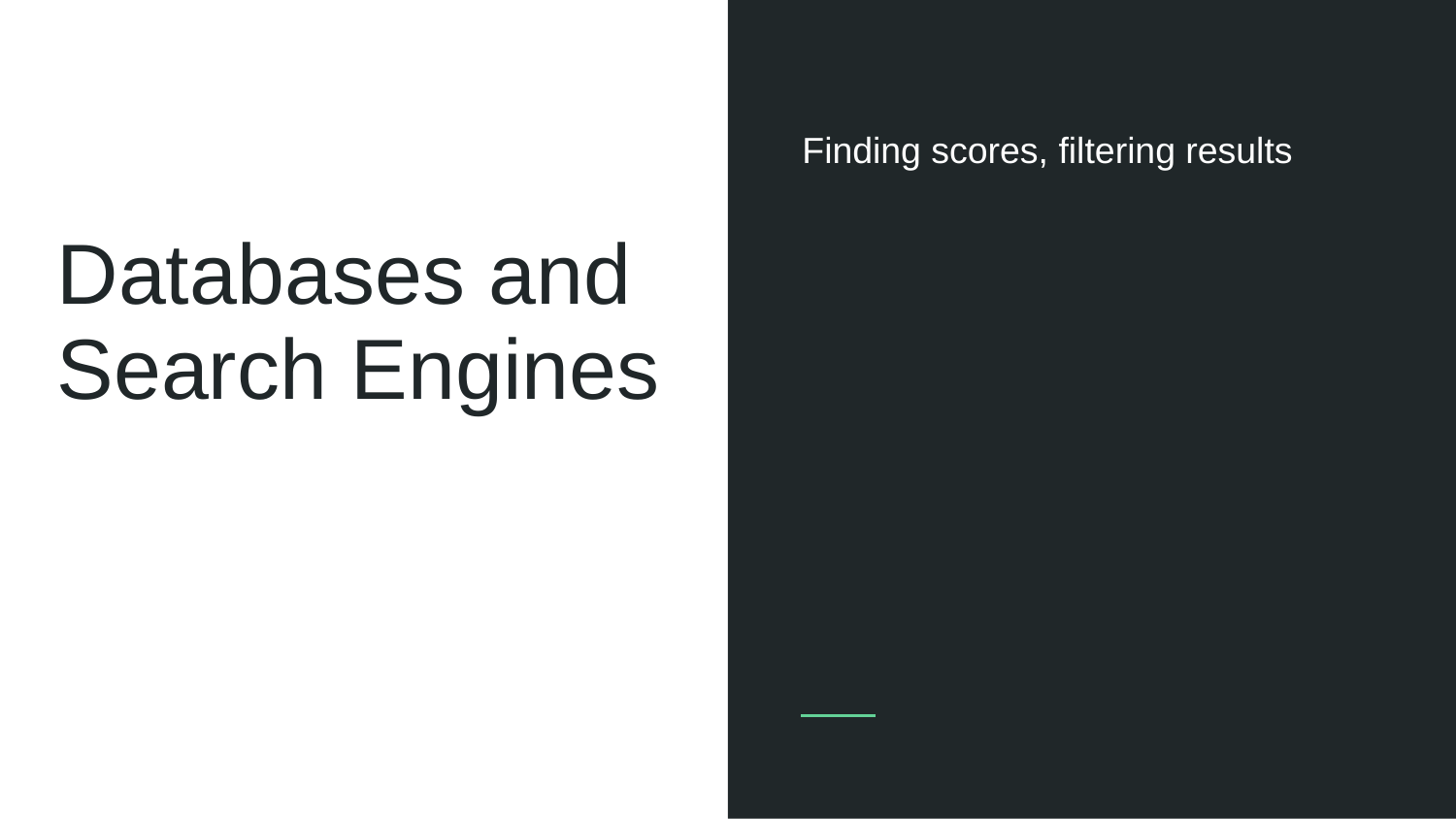

Finding scores, filtering results

# Databases and Search Engines